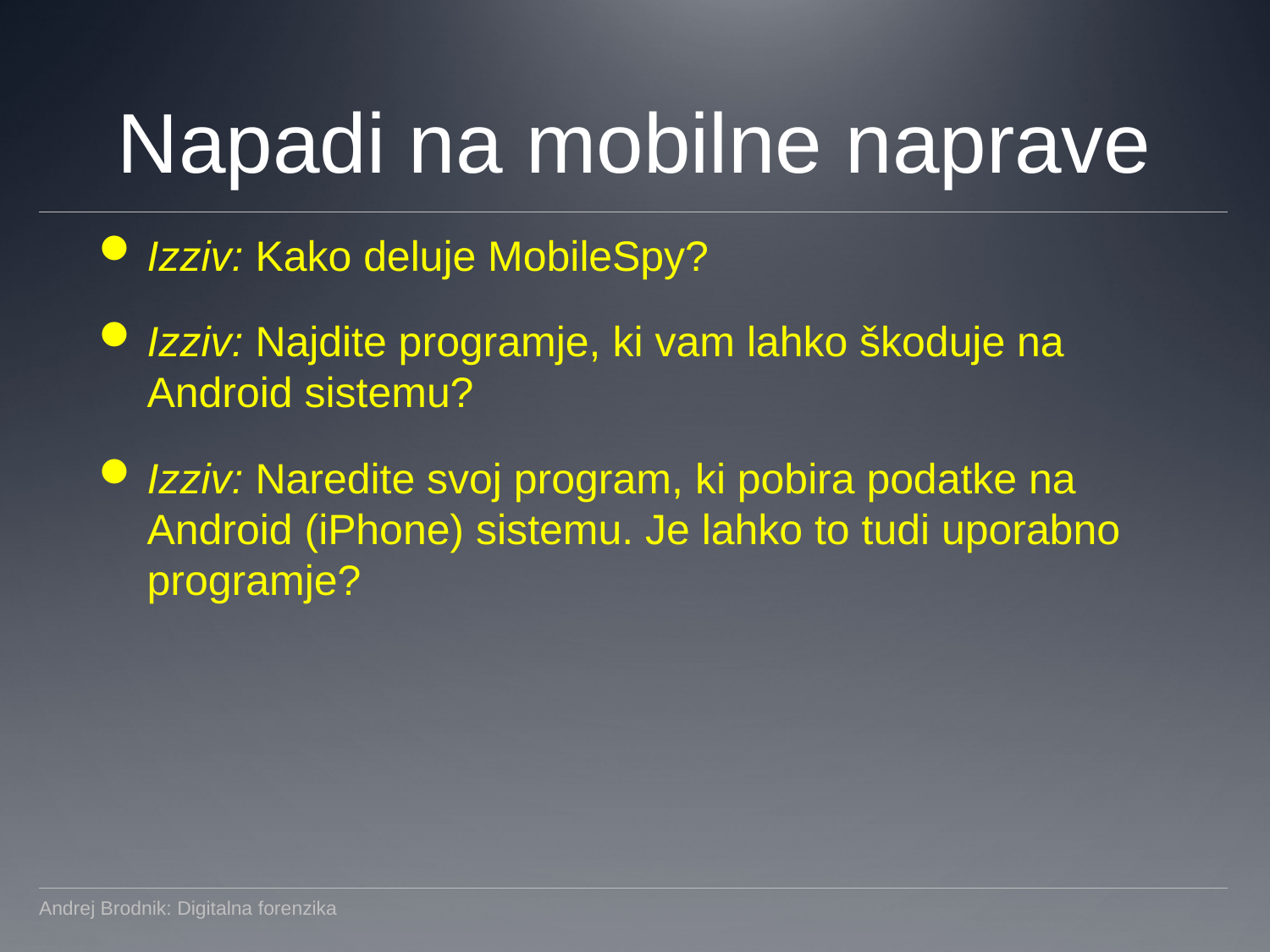

# Napadi na mobilne naprave
Izziv: Kako deluje MobileSpy?
Izziv: Najdite programje, ki vam lahko škoduje na Android sistemu?
Izziv: Naredite svoj program, ki pobira podatke na Android (iPhone) sistemu. Je lahko to tudi uporabno programje?
Andrej Brodnik: Digitalna forenzika